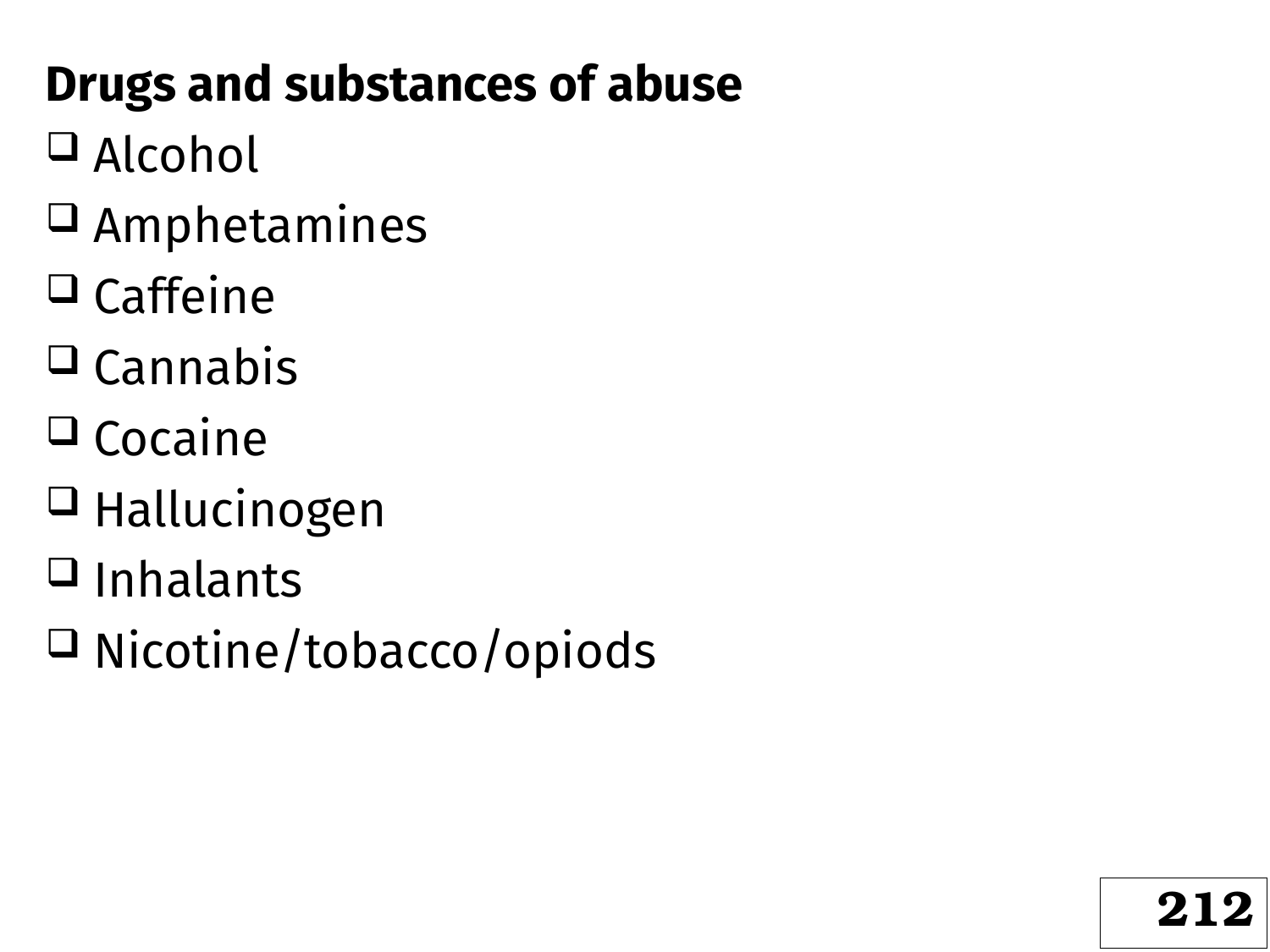

Drugs and substances of abuse
Alcohol
Amphetamines
Caffeine
Cannabis
Cocaine
Hallucinogen
Inhalants
Nicotine/tobacco/opiods

212